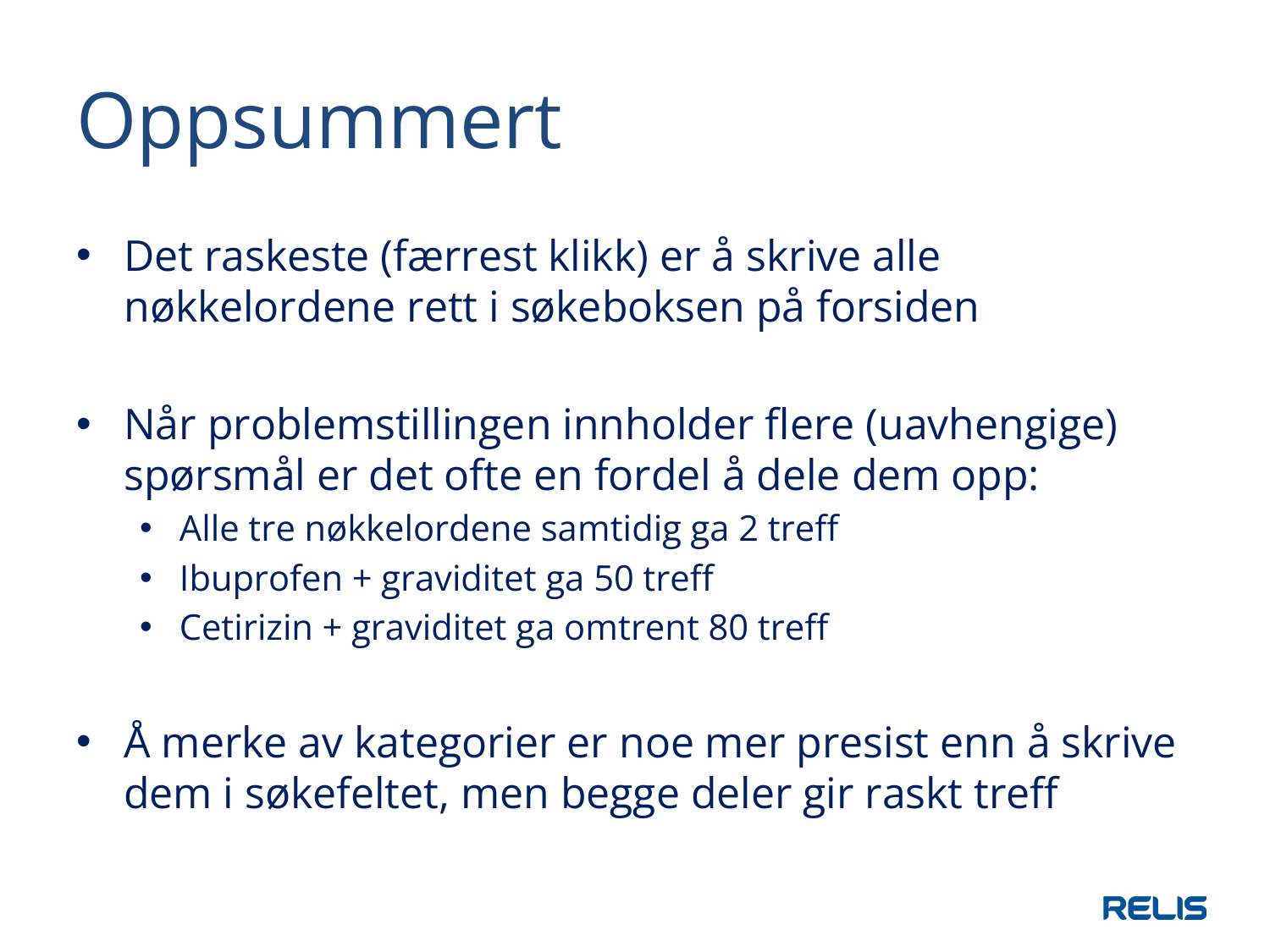

# Oppsummert
Det raskeste (færrest klikk) er å skrive alle nøkkelordene rett i søkeboksen på forsiden

Når problemstillingen innholder flere (uavhengige) spørsmål er det ofte en fordel å dele dem opp:
Alle tre nøkkelordene samtidig ga 2 treff
Ibuprofen + graviditet ga 50 treff
Cetirizin + graviditet ga omtrent 80 treff

Å merke av kategorier er noe mer presist enn å skrive dem i søkefeltet, men begge deler gir raskt treff